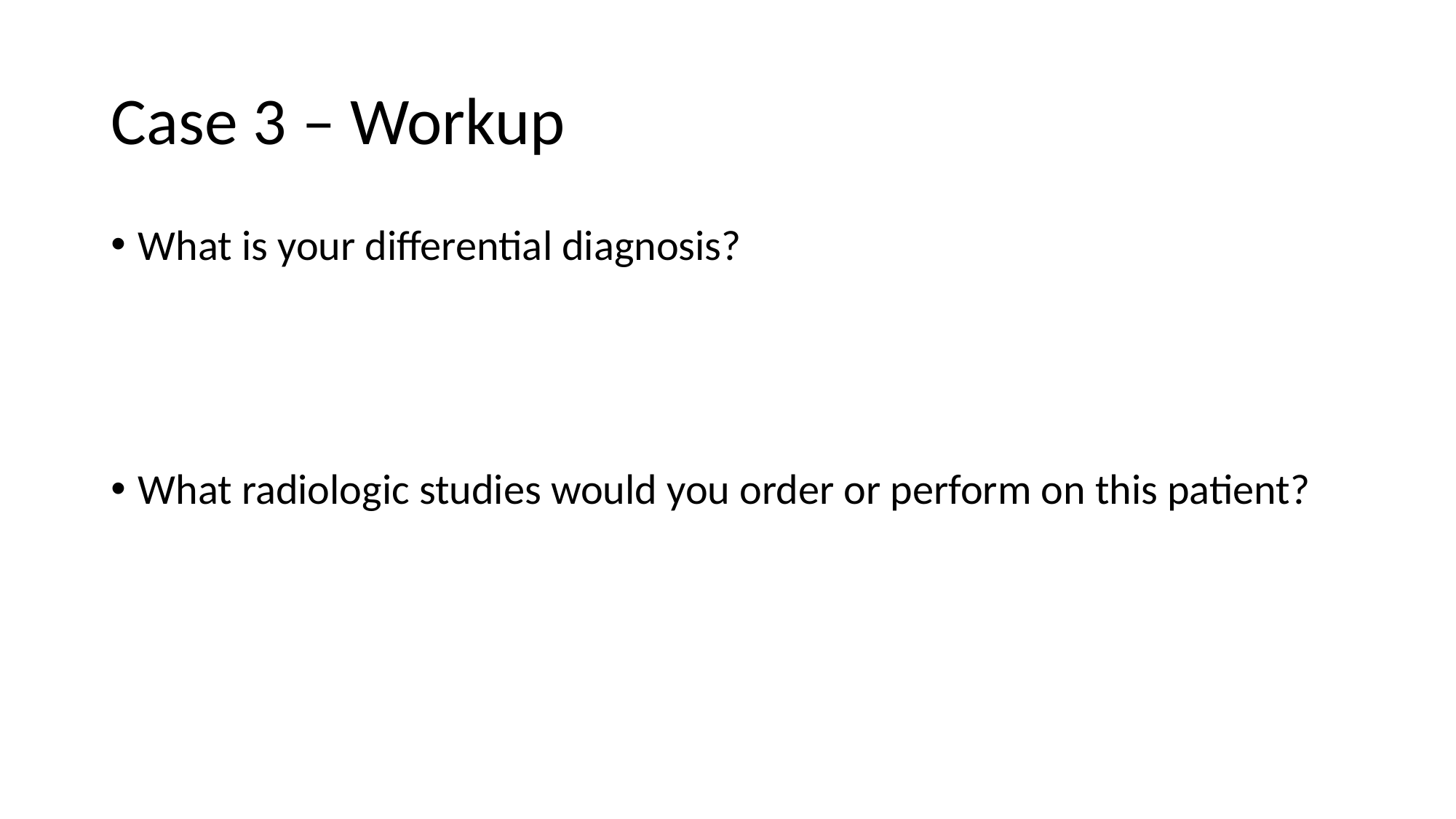

# Case 3 – Workup
What is your differential diagnosis?

What radiologic studies would you order or perform on this patient?